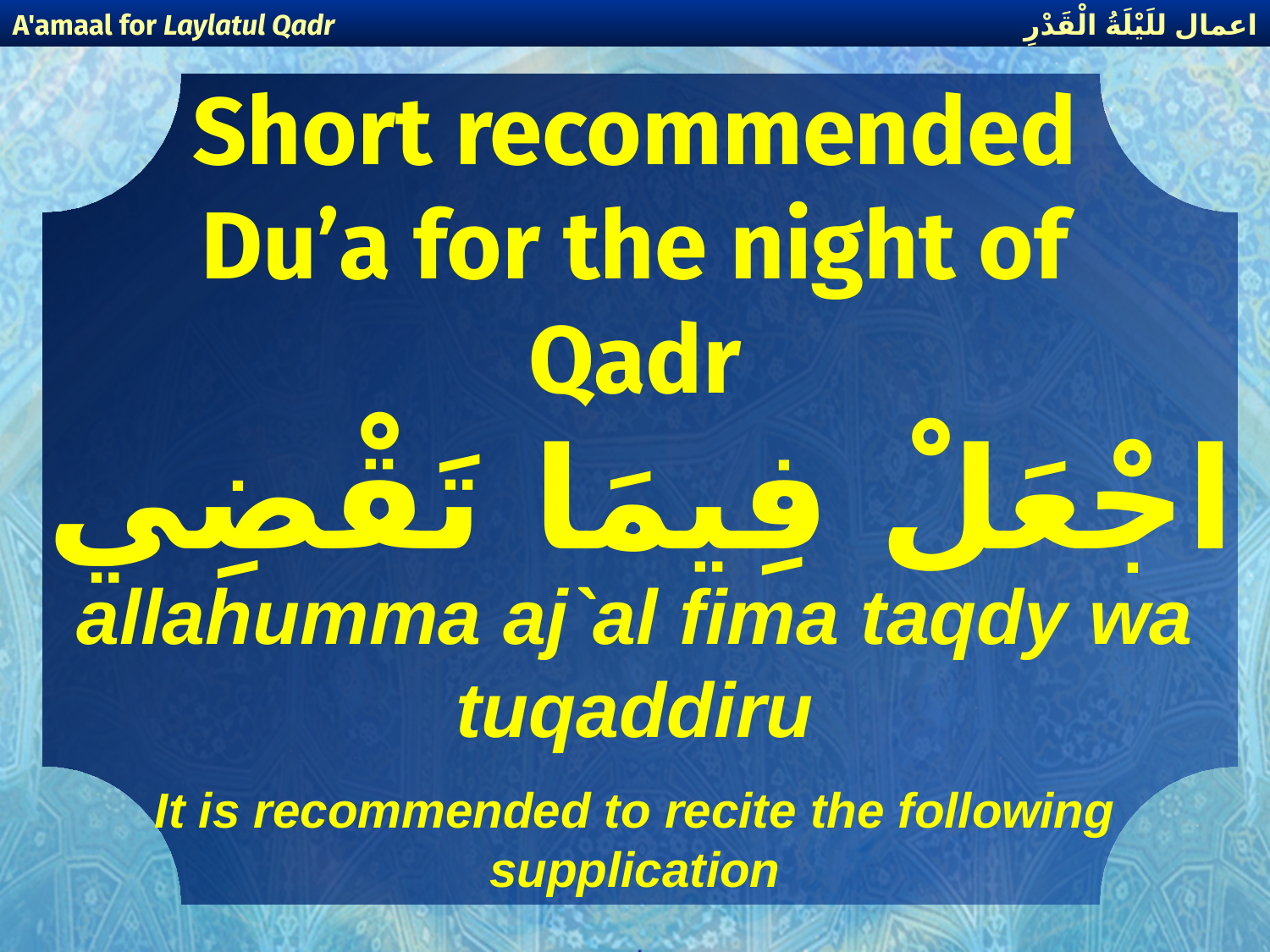

اعمال للَيْلَةُ الْقَدْرِ
A'amaal for Laylatul Qadr
Short recommended Du’a for the night of Qadr

اللّهُمّ اجْعَلْ فِيمَا تَقْضِي وَتُقَدّرُ
allahumma aj`al fima taqdy wa tuqaddiru
It is recommended to recite the following supplication